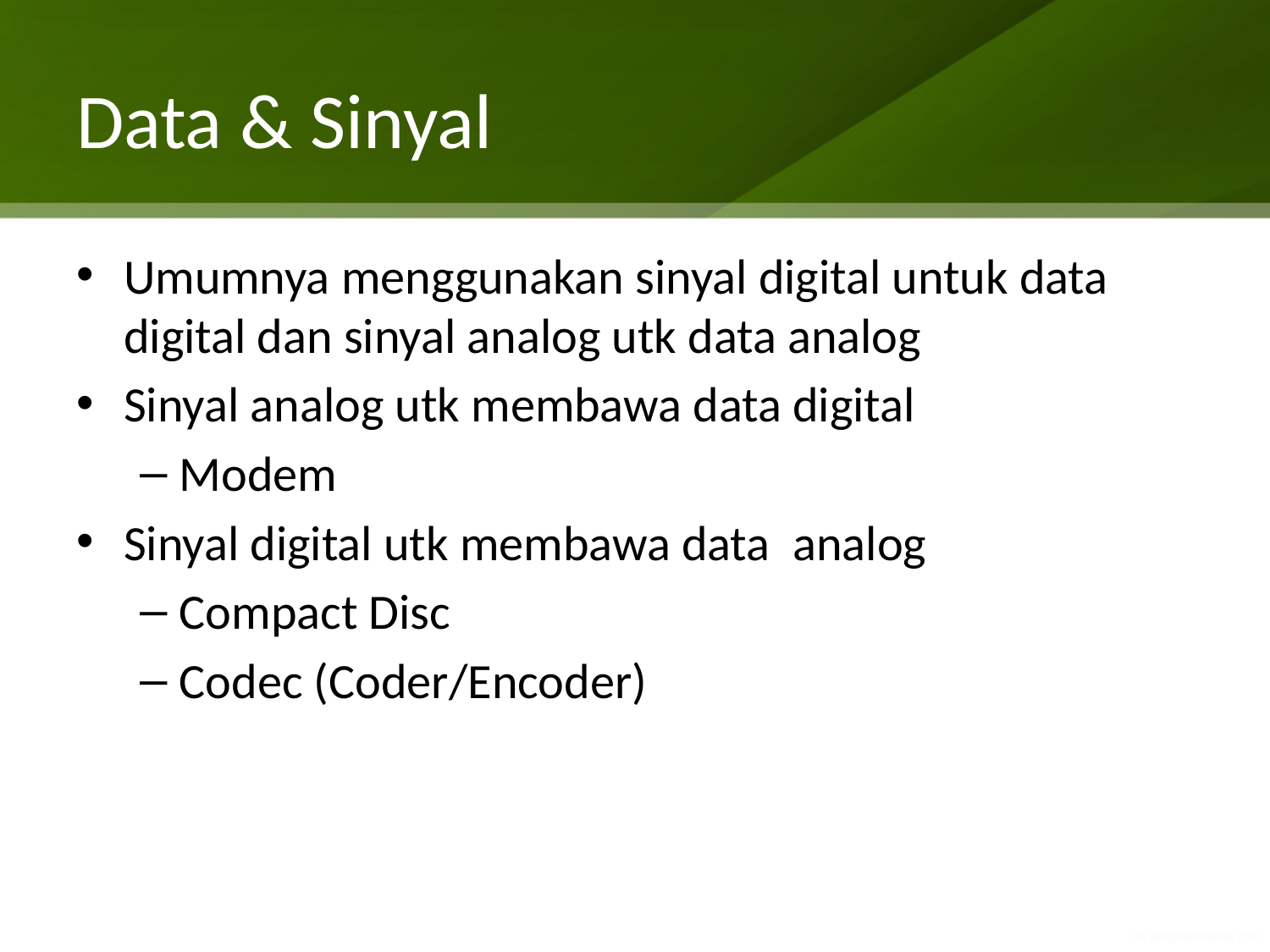

# Data & Sinyal
Umumnya menggunakan sinyal digital untuk data digital dan sinyal analog utk data analog
Sinyal analog utk membawa data digital
Modem
Sinyal digital utk membawa data  analog
Compact Disc
Codec (Coder/Encoder)